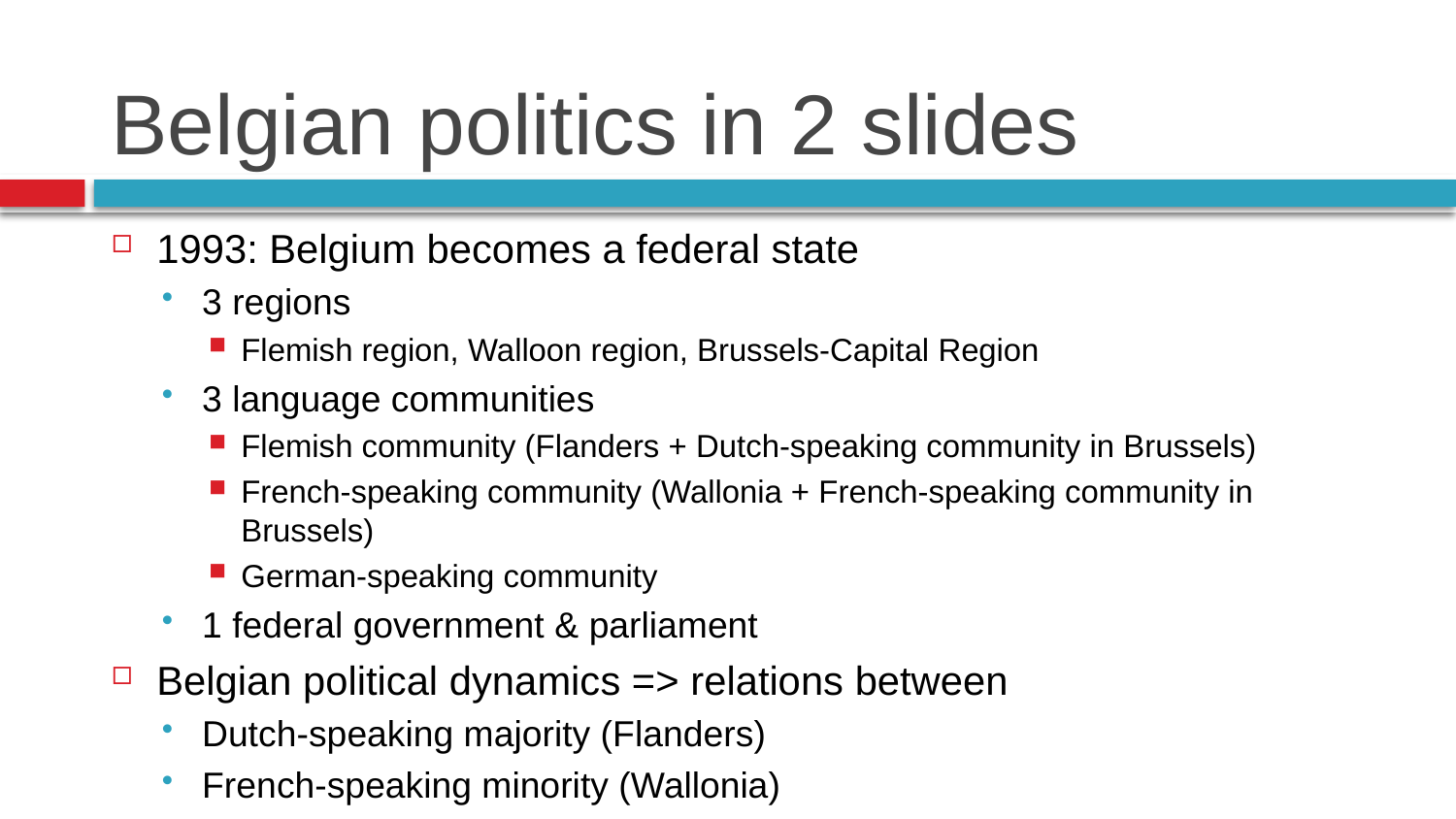

# Belgian politics in 2 slides
1993: Belgium becomes a federal state
3 regions
Flemish region, Walloon region, Brussels-Capital Region
3 language communities
Flemish community (Flanders + Dutch-speaking community in Brussels)
French-speaking community (Wallonia + French-speaking community in Brussels)
German-speaking community
1 federal government & parliament
Belgian political dynamics => relations between
Dutch-speaking majority (Flanders)
French-speaking minority (Wallonia)